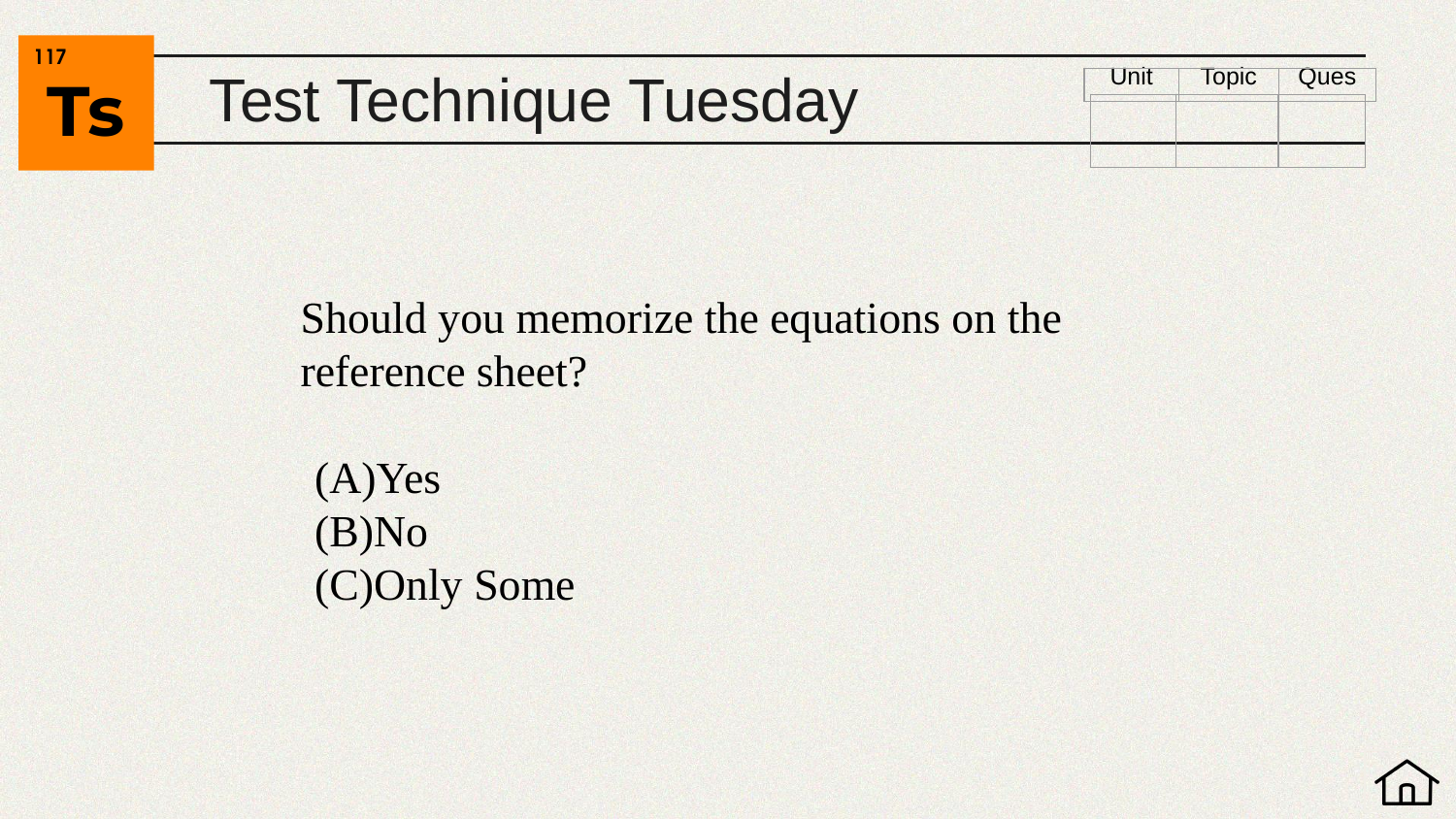

117
Ts

# Test Technique Tuesday

|  |  |  |
| --- | --- | --- |
Should you memorize the equations on the reference sheet?

Yes
No
Only Some